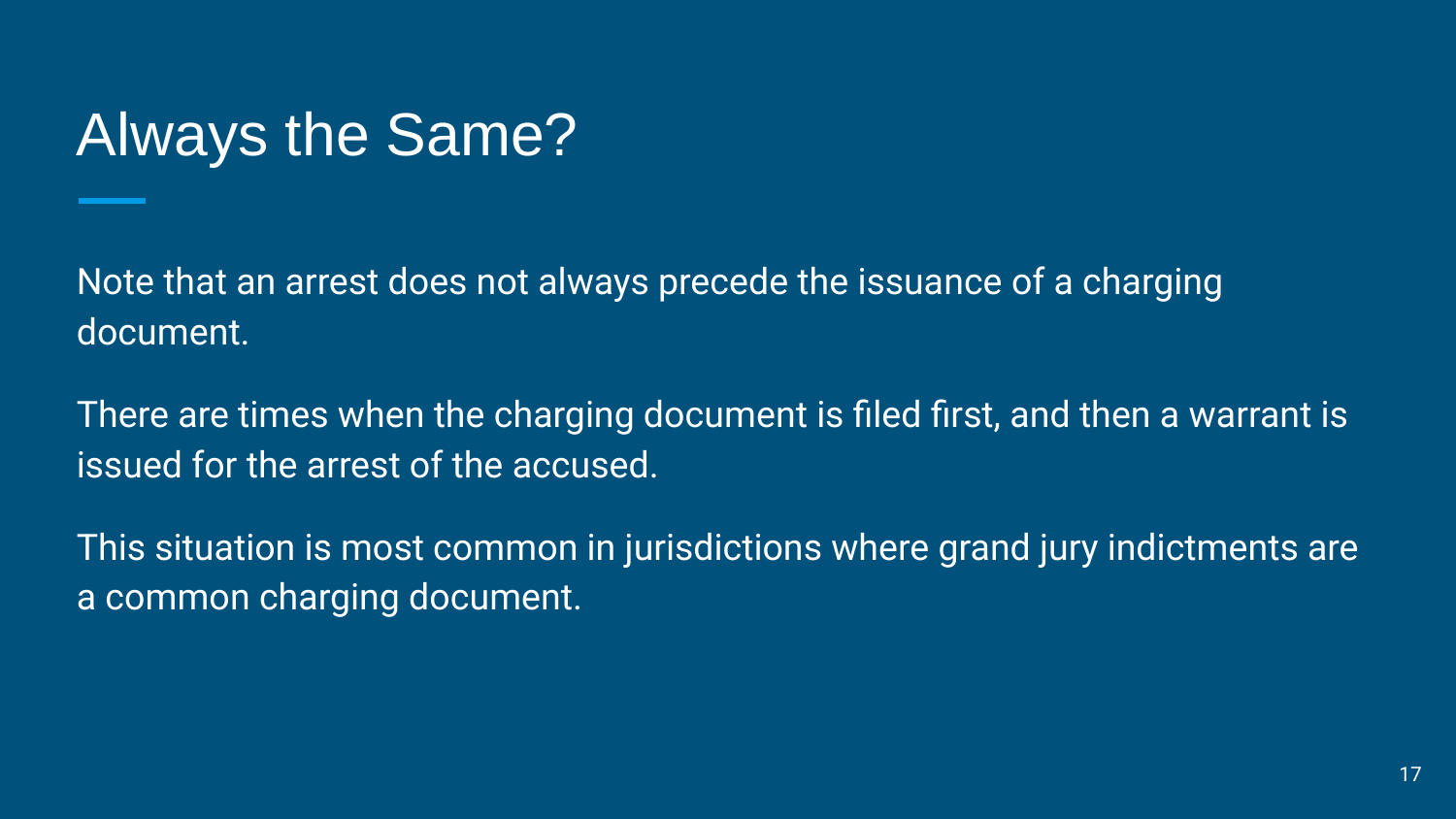

# Always the Same?
Note that an arrest does not always precede the issuance of a charging document.
There are times when the charging document is filed first, and then a warrant is issued for the arrest of the accused.
This situation is most common in jurisdictions where grand jury indictments are a common charging document.

17